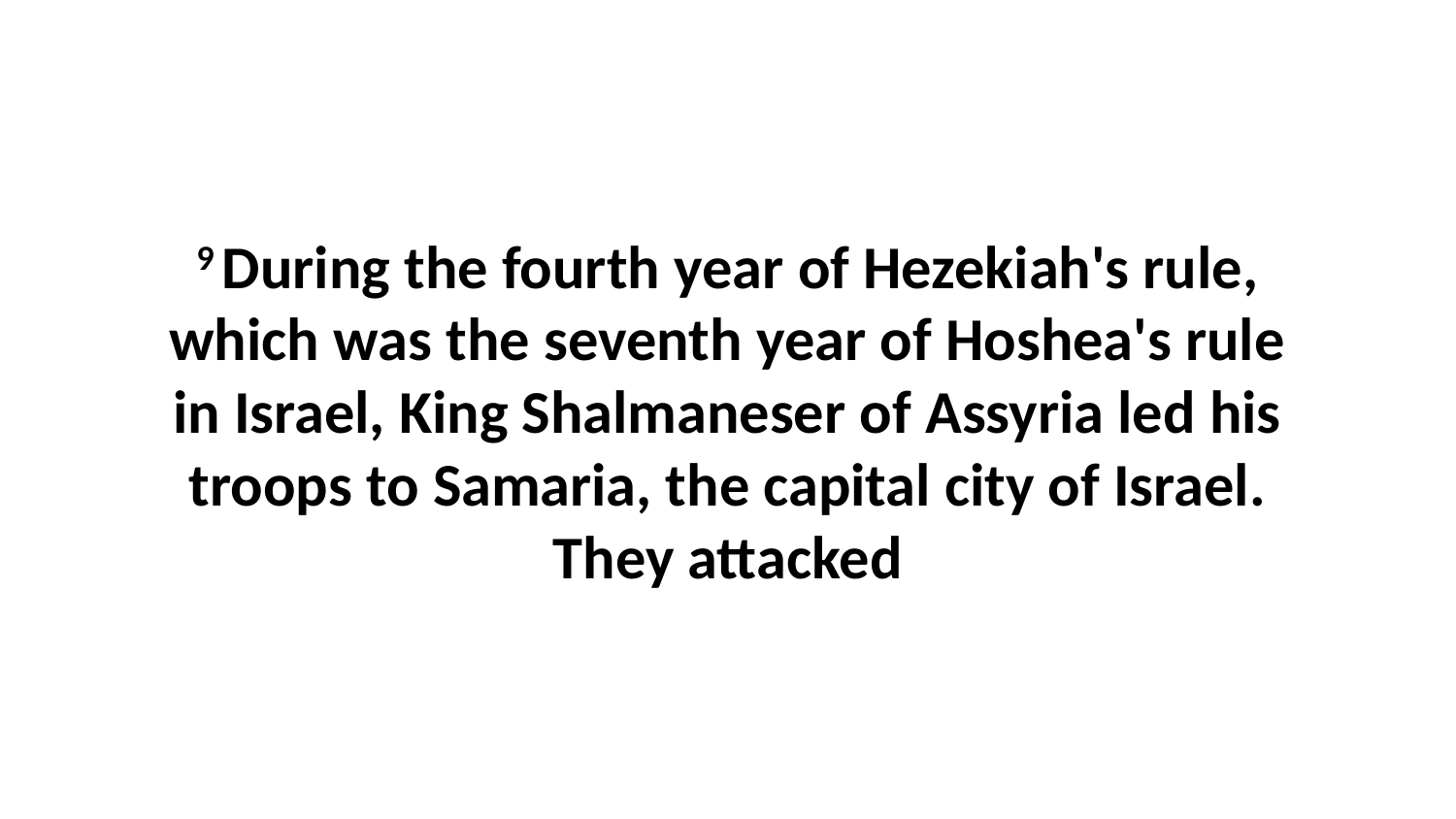

9 During the fourth year of Hezekiah's rule, which was the seventh year of Hoshea's rule in Israel, King Shalmaneser of Assyria led his troops to Samaria, the capital city of Israel. They attacked